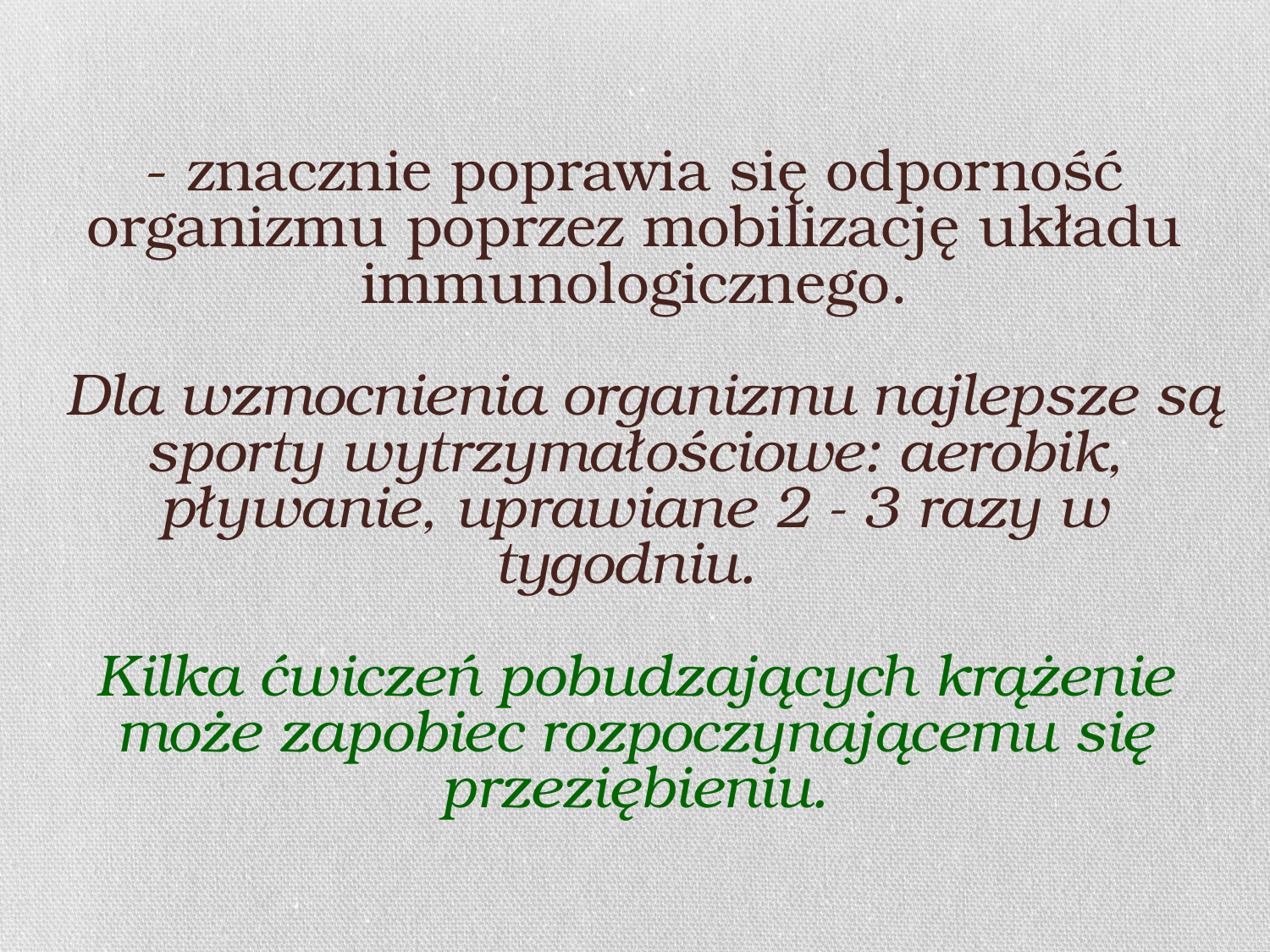

# - znacznie poprawia się odporność organizmu poprzez mobilizację układu immunologicznego. Dla wzmocnienia organizmu najlepsze są sporty wytrzymałościowe: aerobik, pływanie, uprawiane 2 - 3 razy w tygodniu. Kilka ćwiczeń pobudzających krążenie może zapobiec rozpoczynającemu się przeziębieniu.